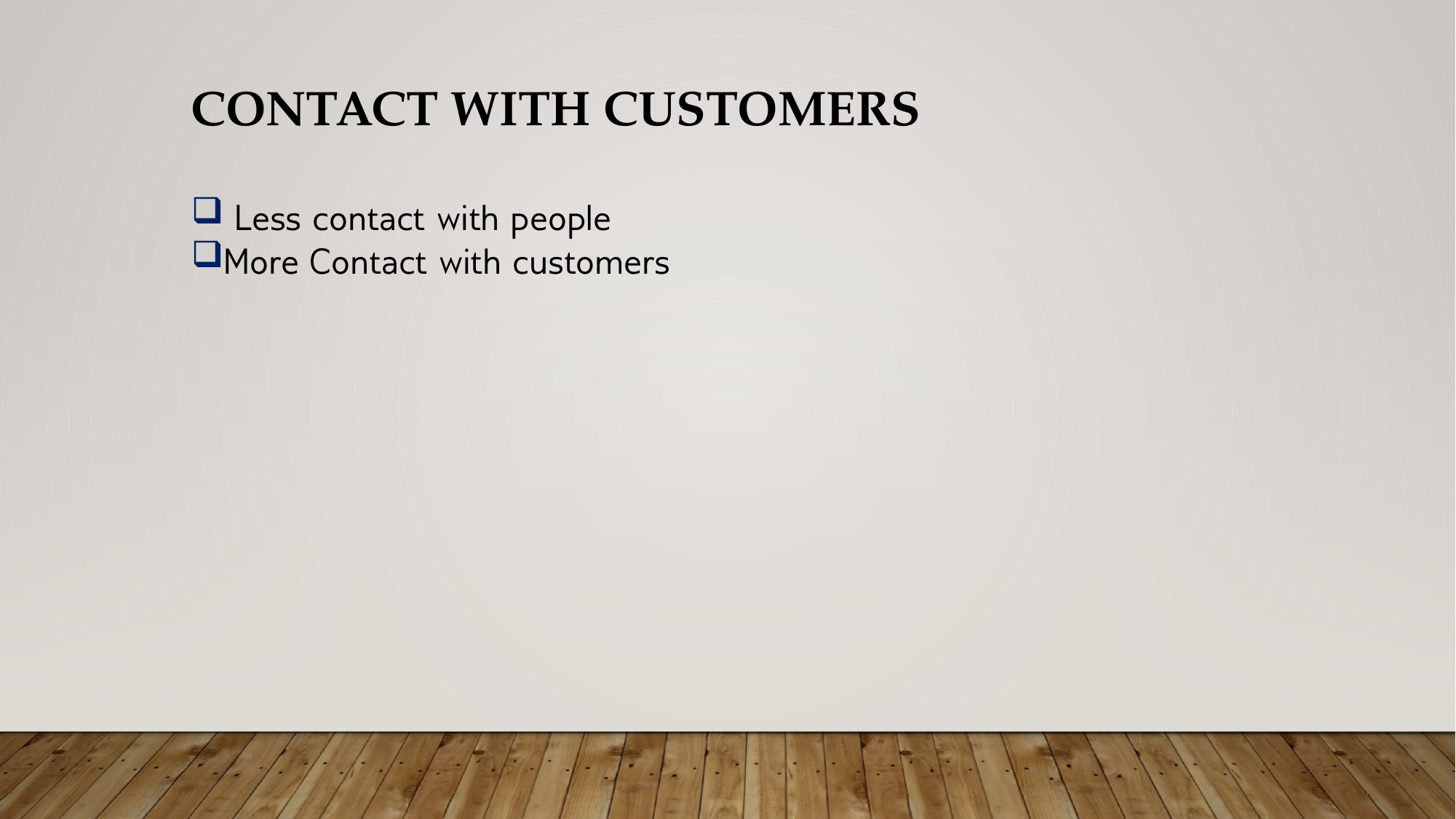

Contact with Customers
 Less contact with people
More Contact with customers